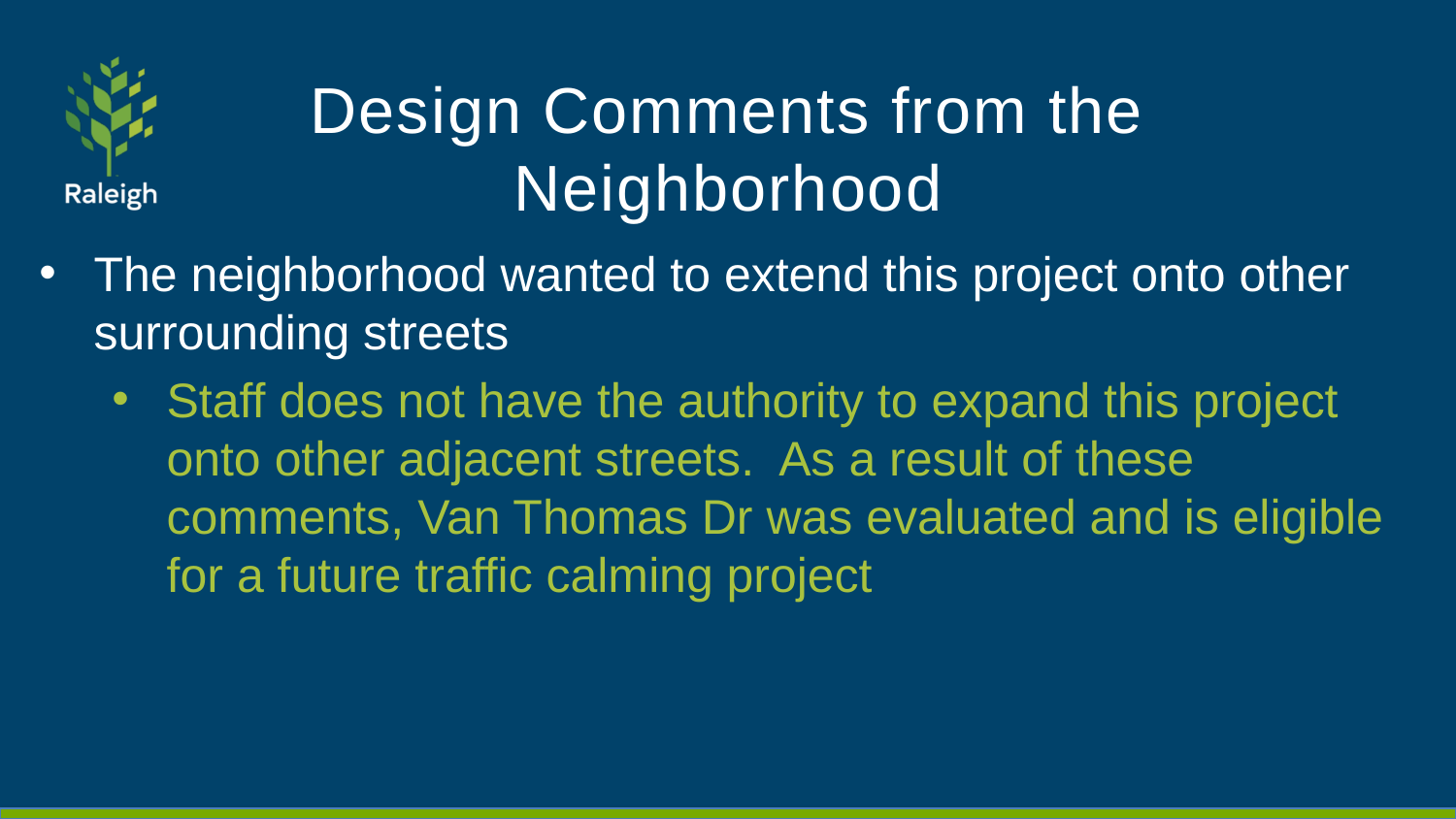

# Design Comments from the Neighborhood
The neighborhood wanted to extend this project onto other surrounding streets
Staff does not have the authority to expand this project onto other adjacent streets.  As a result of these comments, Van Thomas Dr was evaluated and is eligible for a future traffic calming project